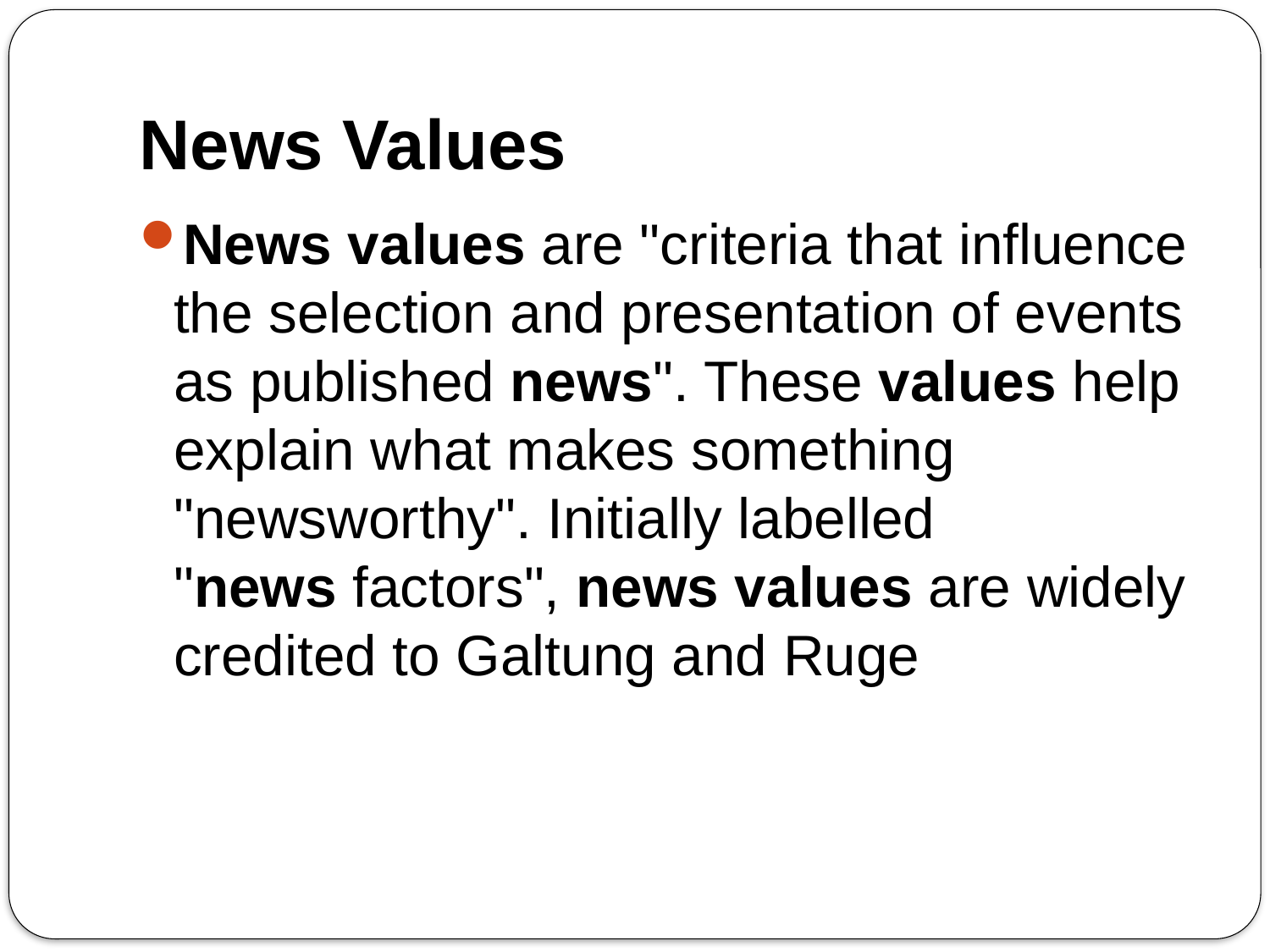

# News Values
News values are "criteria that influence the selection and presentation of events as published news". These values help explain what makes something "newsworthy". Initially labelled "news factors", news values are widely credited to Galtung and Ruge